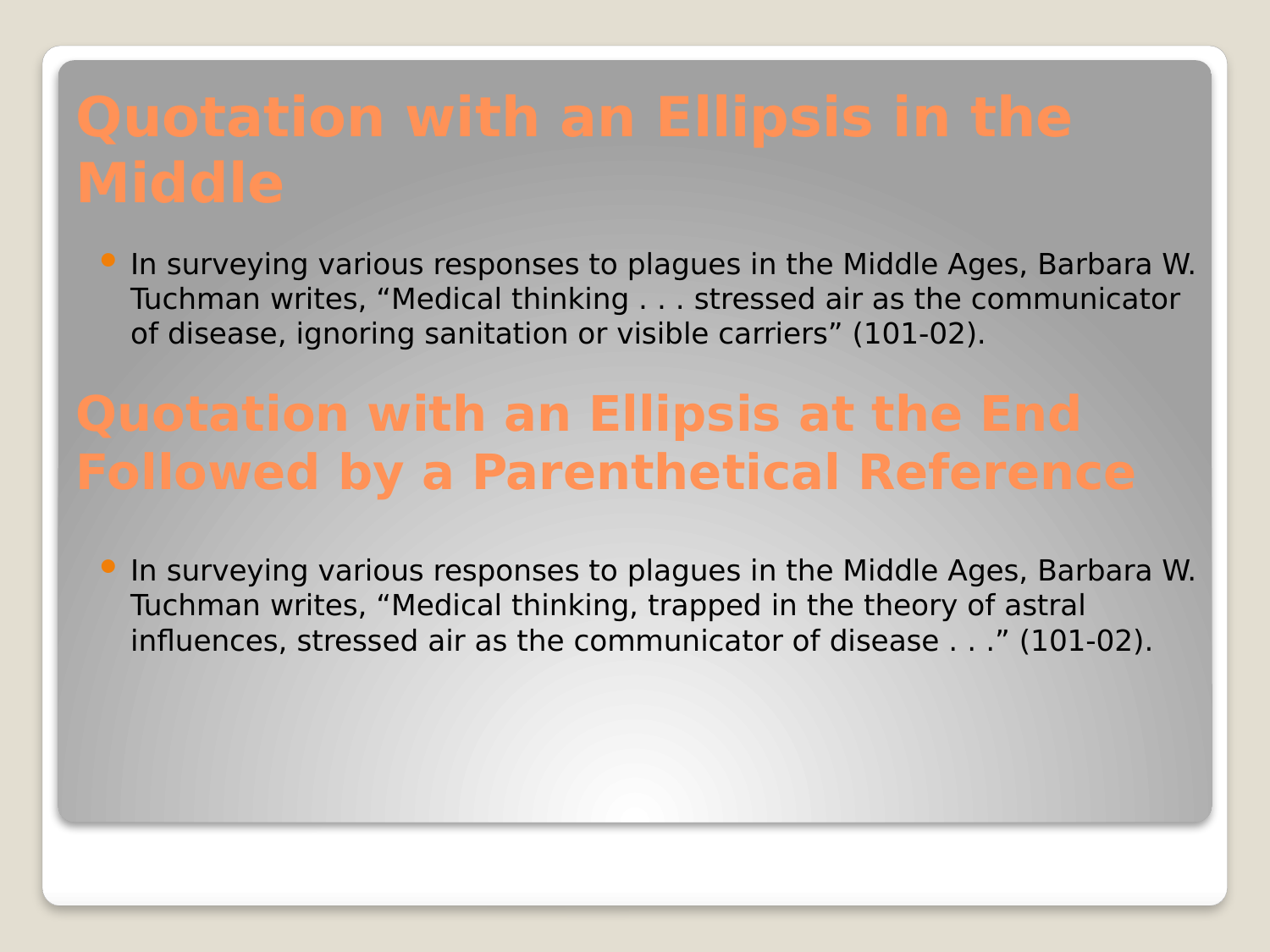

# Quotation with an Ellipsis in the Middle
In surveying various responses to plagues in the Middle Ages, Barbara W. Tuchman writes, “Medical thinking . . . stressed air as the communicator of disease, ignoring sanitation or visible carriers” (101-02).

Quotation with an Ellipsis at the End Followed by a Parenthetical Reference
In surveying various responses to plagues in the Middle Ages, Barbara W. Tuchman writes, “Medical thinking, trapped in the theory of astral influences, stressed air as the communicator of disease . . .” (101-02).